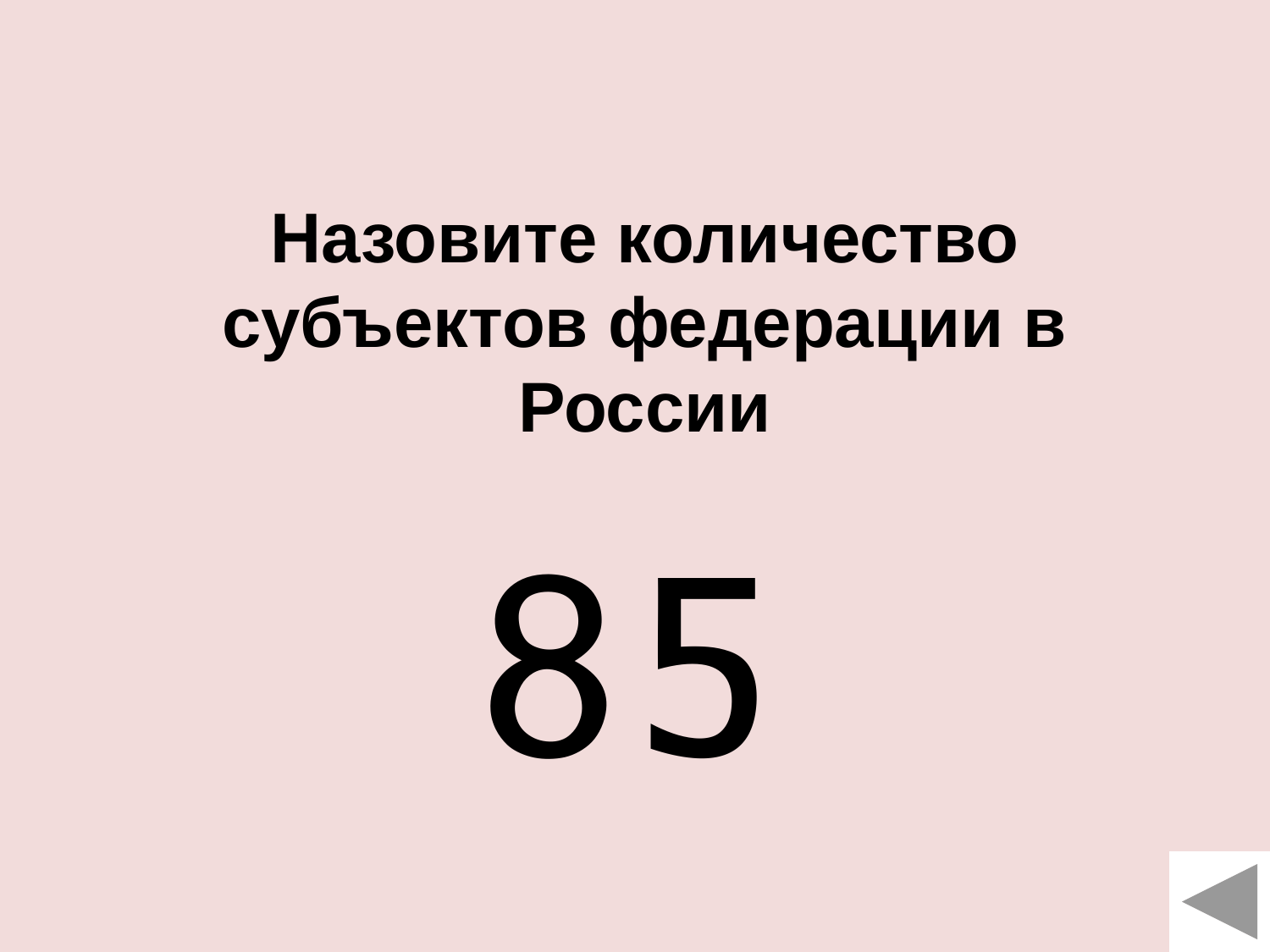

Назовите количество субъектов федерации в России
85